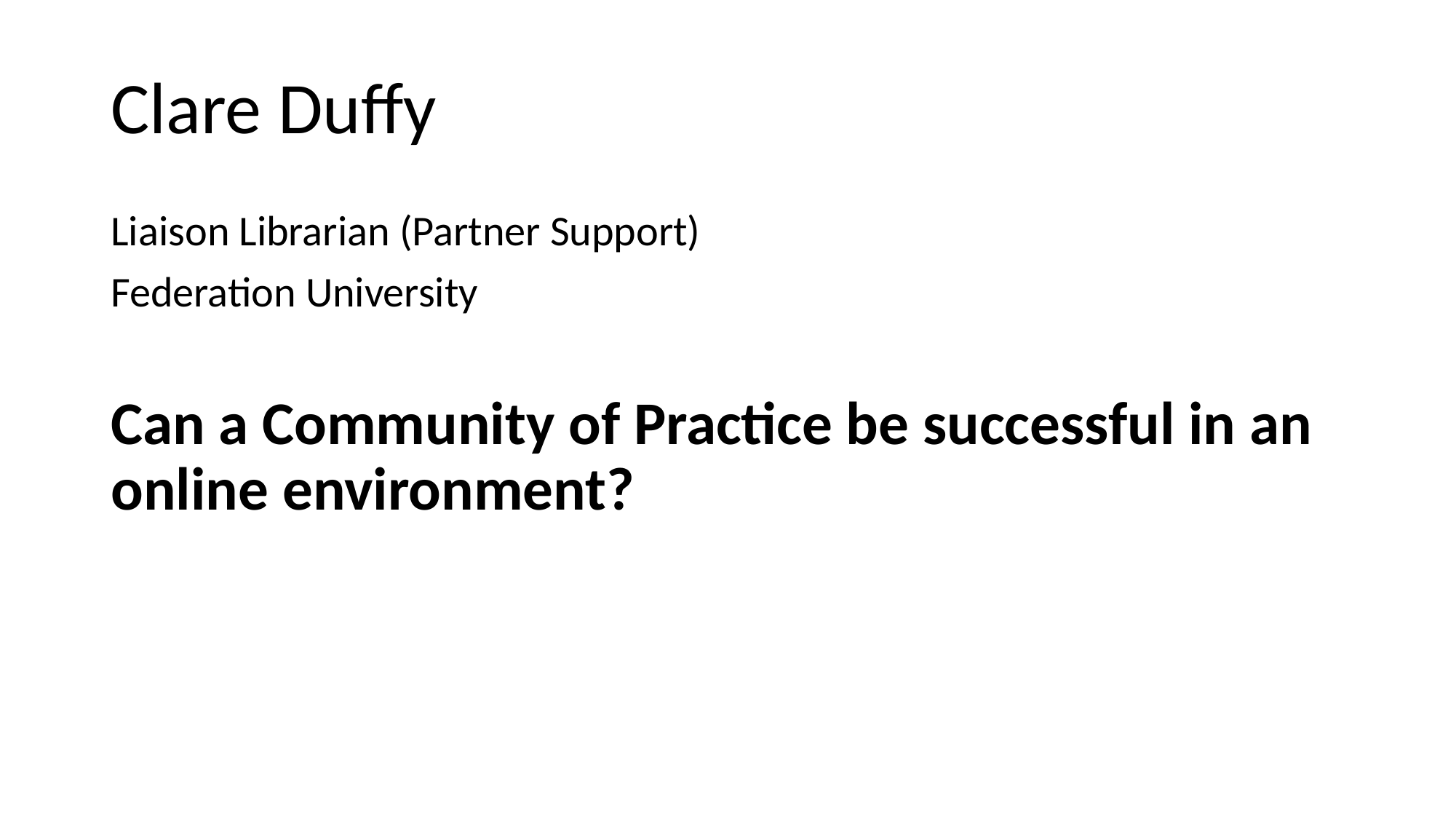

Clare Duffy

Liaison Librarian (Partner Support)
Federation University

Can a Community of Practice be successful in an online environment?